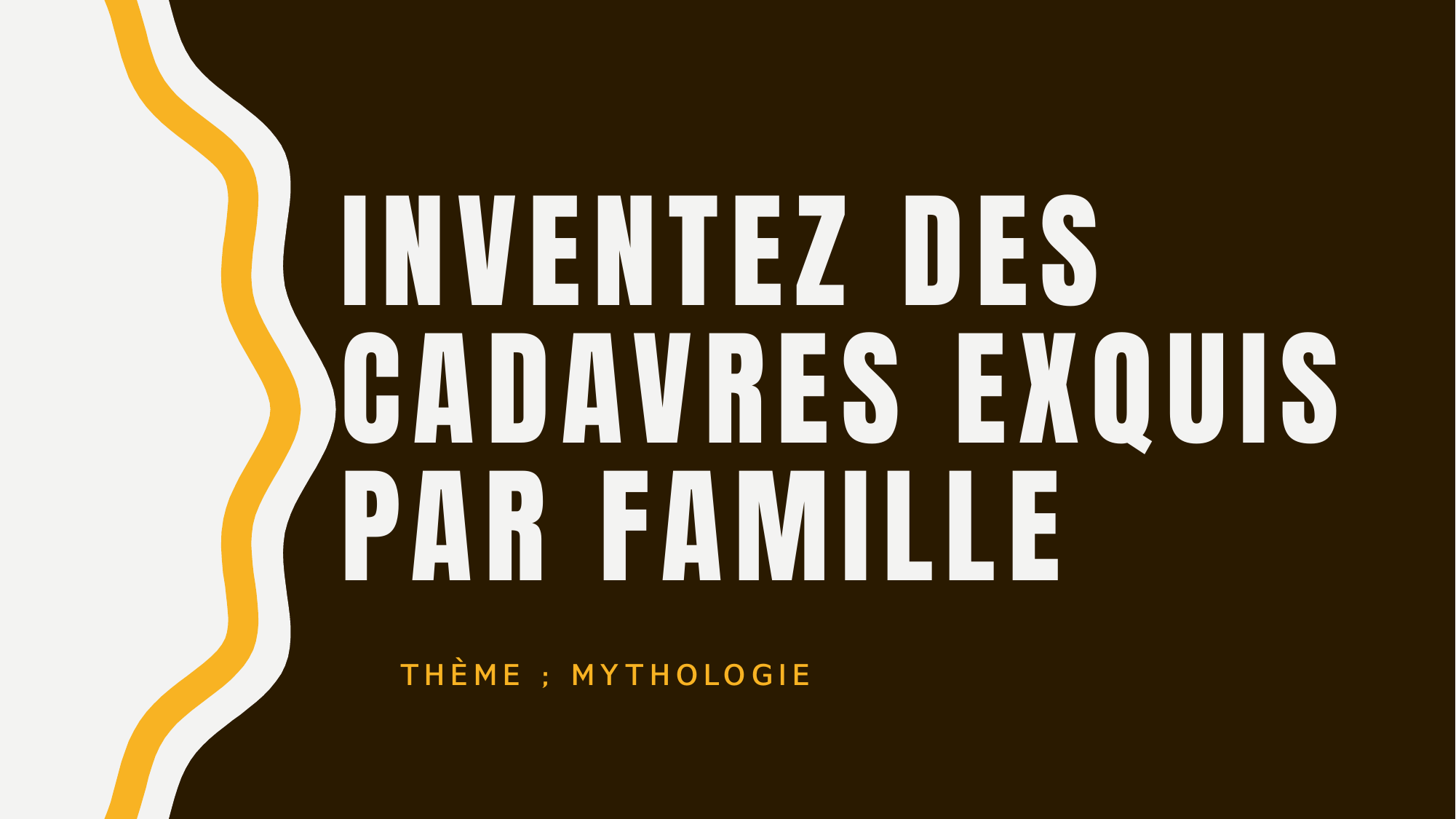

# Inventez des cadavres exquis par famille
Thème ; mythologie